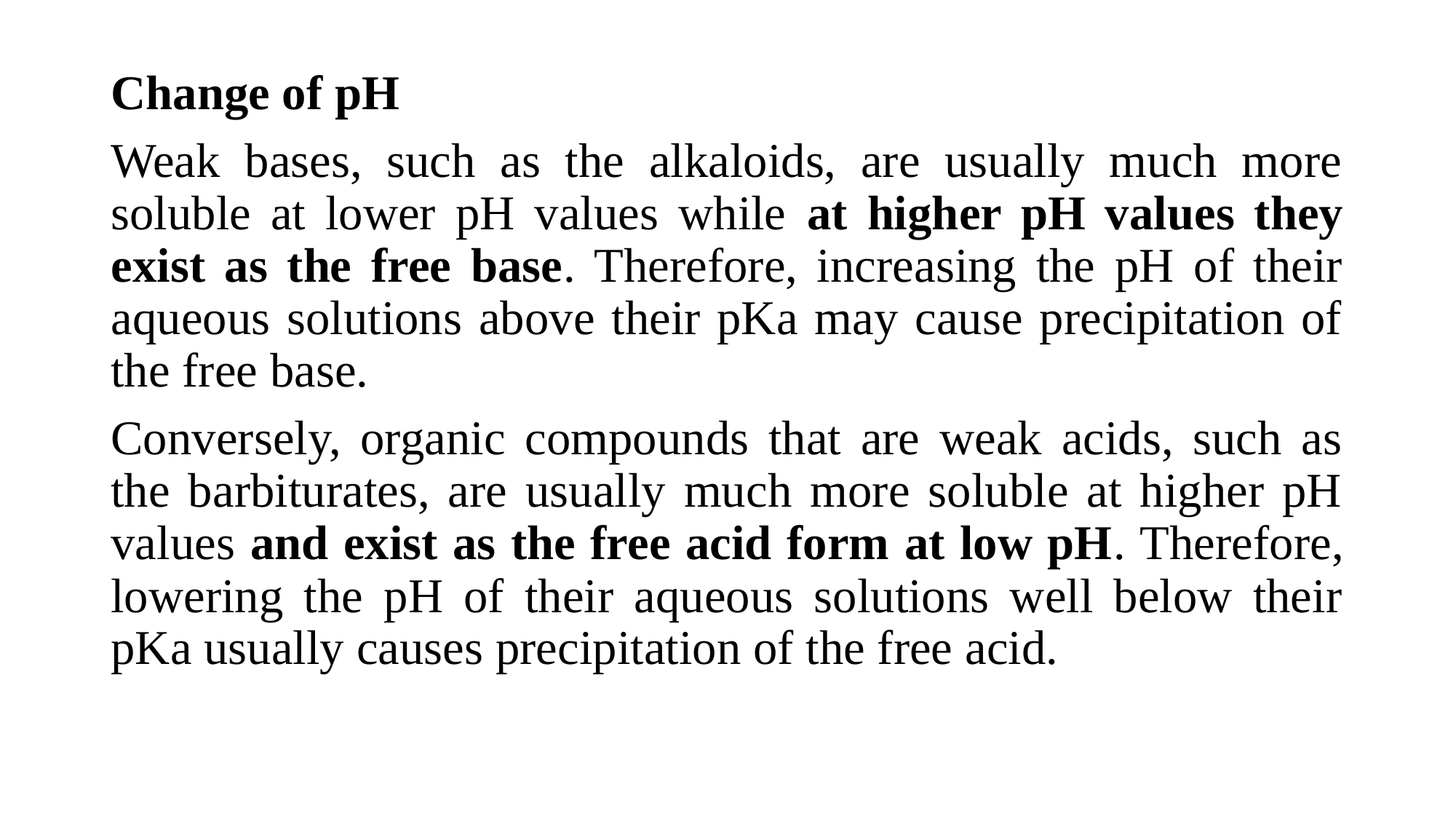

Change of pH
Weak bases, such as the alkaloids, are usually much more soluble at lower pH values while at higher pH values they exist as the free base. Therefore, increasing the pH of their aqueous solutions above their pKa may cause precipitation of the free base.
Conversely, organic compounds that are weak acids, such as the barbiturates, are usually much more soluble at higher pH values and exist as the free acid form at low pH. Therefore, lowering the pH of their aqueous solutions well below their pKa usually causes precipitation of the free acid.